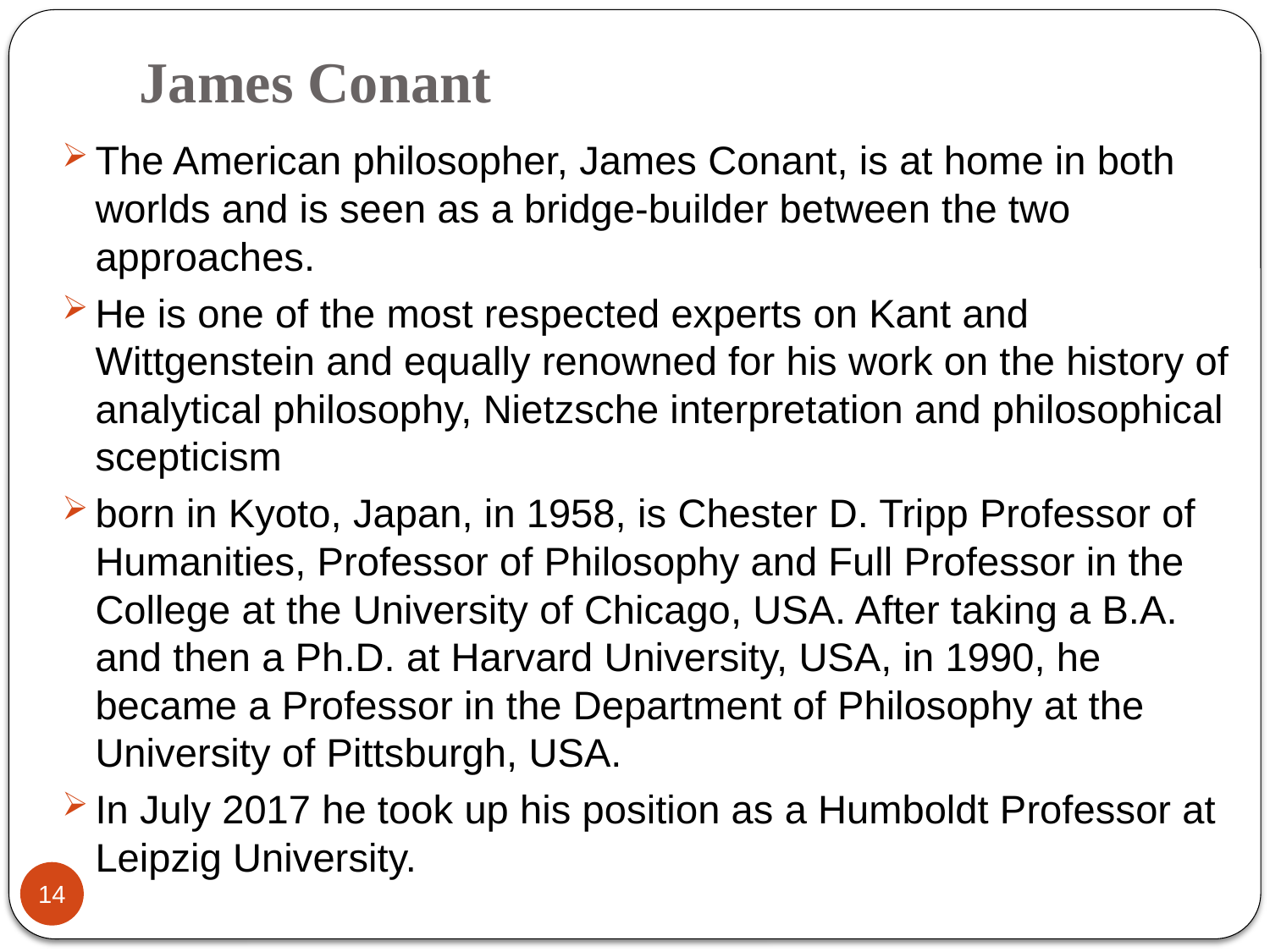

# James Conant
The American philosopher, James Conant, is at home in both worlds and is seen as a bridge-builder between the two approaches.
He is one of the most respected experts on Kant and Wittgenstein and equally renowned for his work on the history of analytical philosophy, Nietzsche interpretation and philosophical scepticism
born in Kyoto, Japan, in 1958, is Chester D. Tripp Professor of Humanities, Professor of Philosophy and Full Professor in the College at the University of Chicago, USA. After taking a B.A. and then a Ph.D. at Harvard University, USA, in 1990, he became a Professor in the Department of Philosophy at the University of Pittsburgh, USA.
In July 2017 he took up his position as a Humboldt Professor at Leipzig University.
14